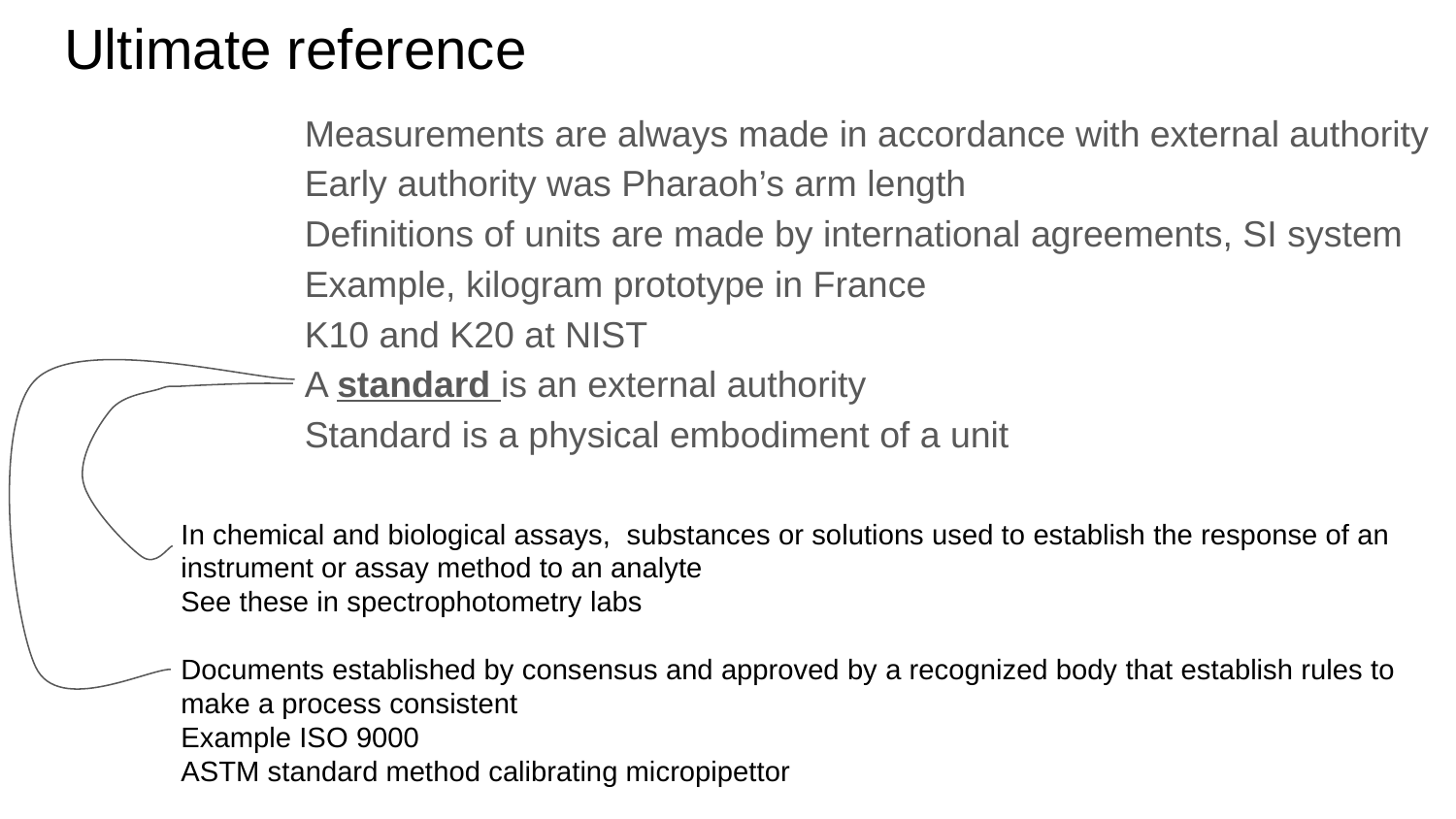

# Ultimate reference
Measurements are always made in accordance with external authority
Early authority was Pharaoh’s arm length
Definitions of units are made by international agreements, SI system
Example, kilogram prototype in France
K10 and K20 at NIST
A standard is an external authority
Standard is a physical embodiment of a unit

In chemical and biological assays,  substances or solutions used to establish the response of an instrument or assay method to an analyte
See these in spectrophotometry labs

Documents established by consensus and approved by a recognized body that establish rules to make a process consistent
Example ISO 9000
ASTM standard method calibrating micropipettor